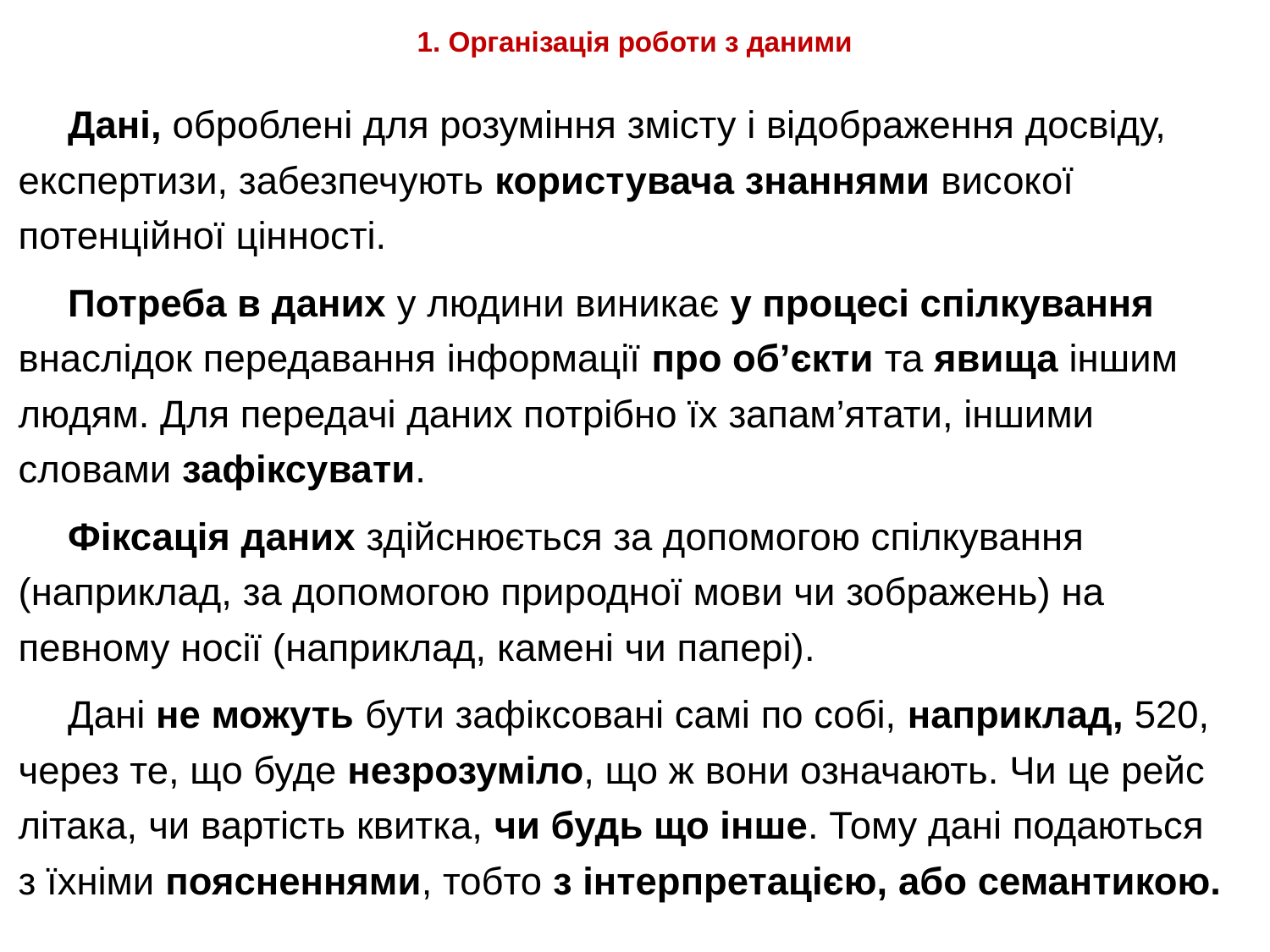

# 1. Організація роботи з даними
Дані, оброблені для розуміння змісту і відображення досвіду, експертизи, забезпечують користувача знаннями високої потенційної цінності.
Потреба в даних у людини виникає у процесі спілкування внаслідок передавання інформації про об’єкти та явища іншим людям. Для передачі даних потрібно їх запам’ятати, іншими словами зафіксувати.
Фіксація даних здійснюється за допомогою спілкування (наприклад, за допомогою природної мови чи зображень) на певному носії (наприклад, камені чи папері).
Дані не можуть бути зафіксовані самі по собі, наприклад, 520, через те, що буде незрозуміло, що ж вони означають. Чи це рейс літака, чи вартість квитка, чи будь що інше. Тому дані подаються з їхніми поясненнями, тобто з інтерпретацією, або семантикою.